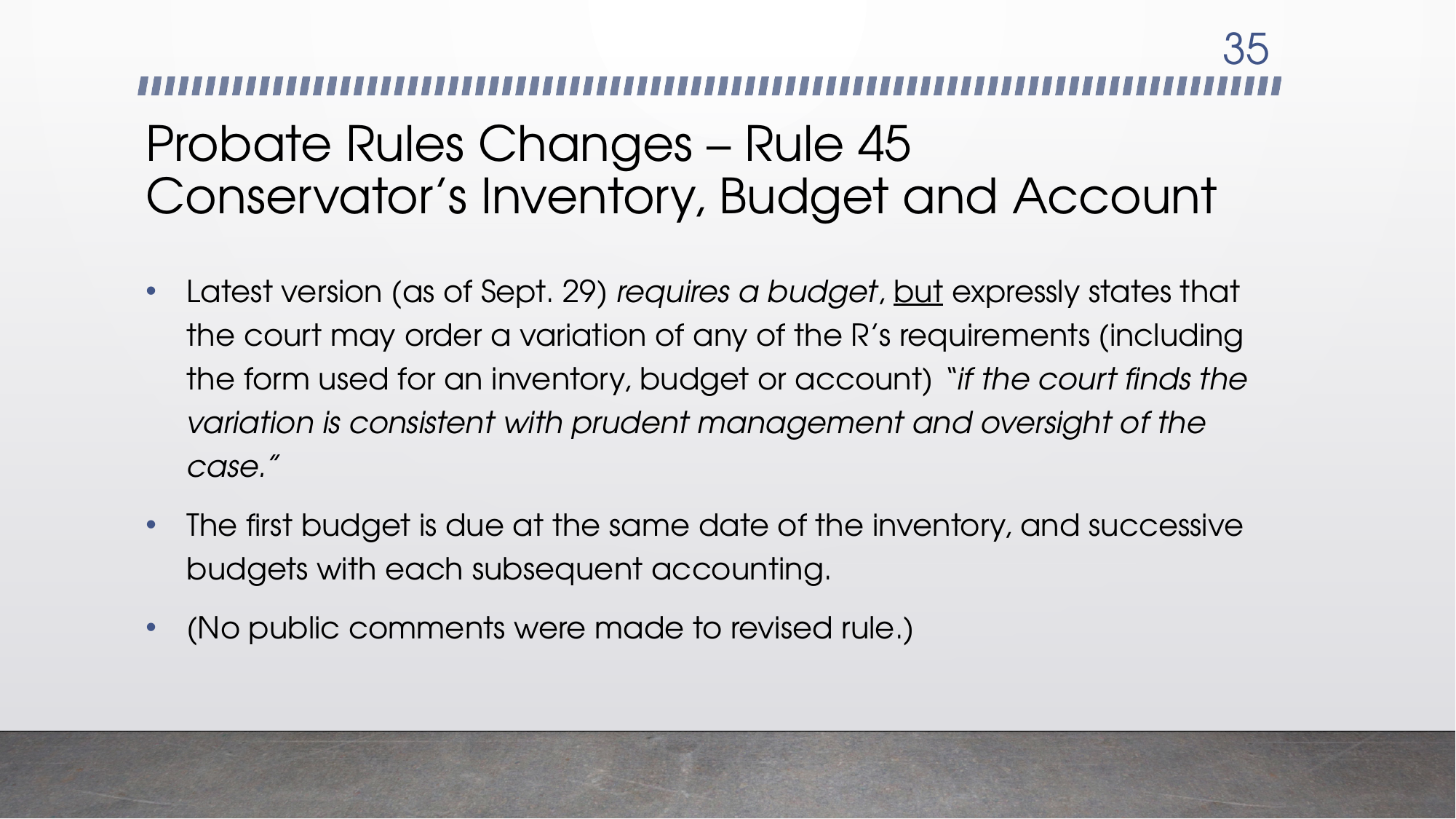

35
# Probate Rules Changes – Rule 45 Conservator’s Inventory, Budget and Account
Latest version (as of Sept. 29) requires a budget, but expressly states that the court may order a variation of any of the R’s requirements (including the form used for an inventory, budget or account) “if the court finds the variation is consistent with prudent management and oversight of the case.”
The first budget is due at the same date of the inventory, and successive budgets with each subsequent accounting.
(No public comments were made to revised rule.)